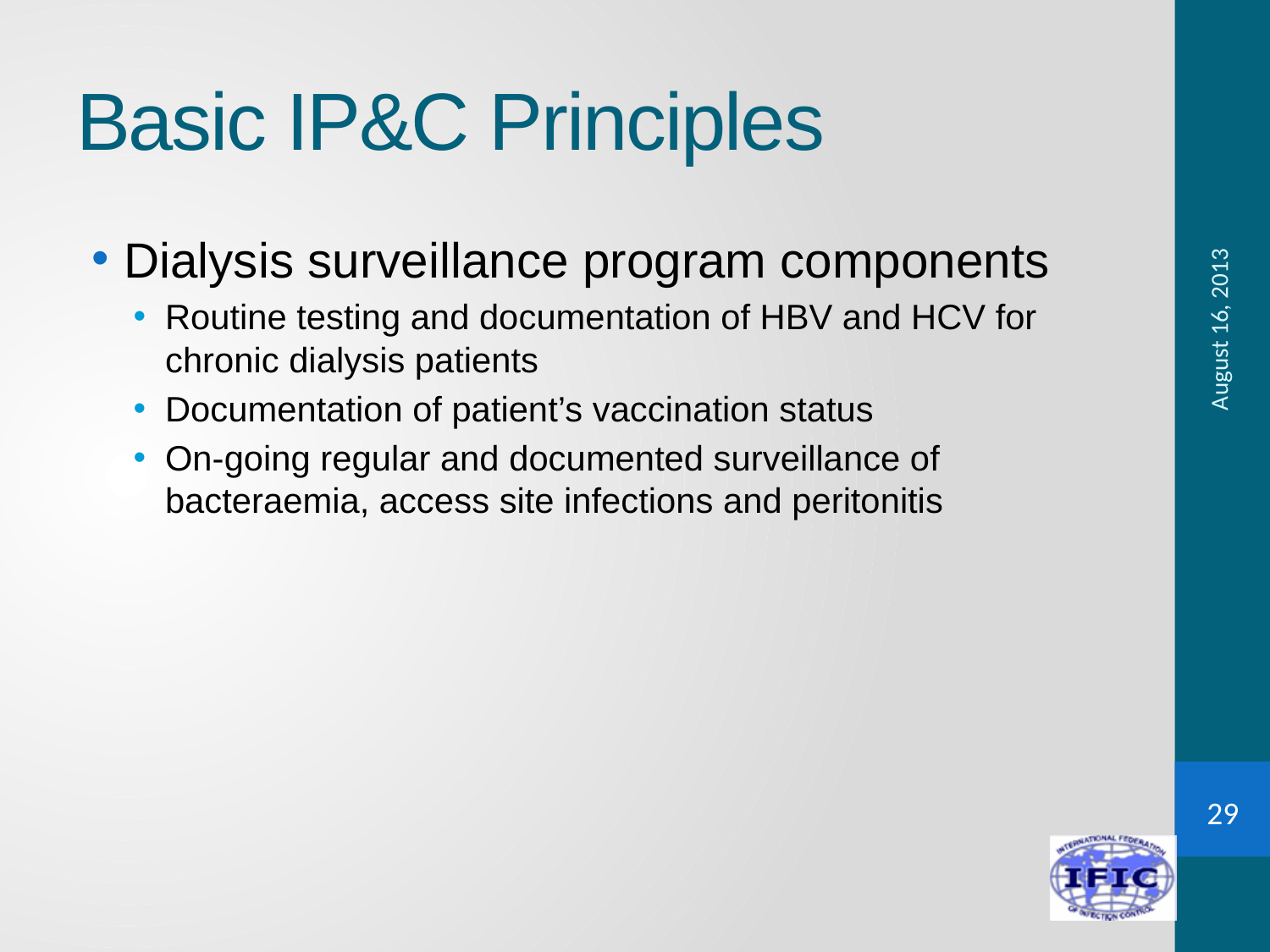

# Basic IP&C Principles
Dialysis surveillance program components
Routine testing and documentation of HBV and HCV for chronic dialysis patients
Documentation of patient’s vaccination status
On-going regular and documented surveillance of bacteraemia, access site infections and peritonitis
August 16, 2013
29